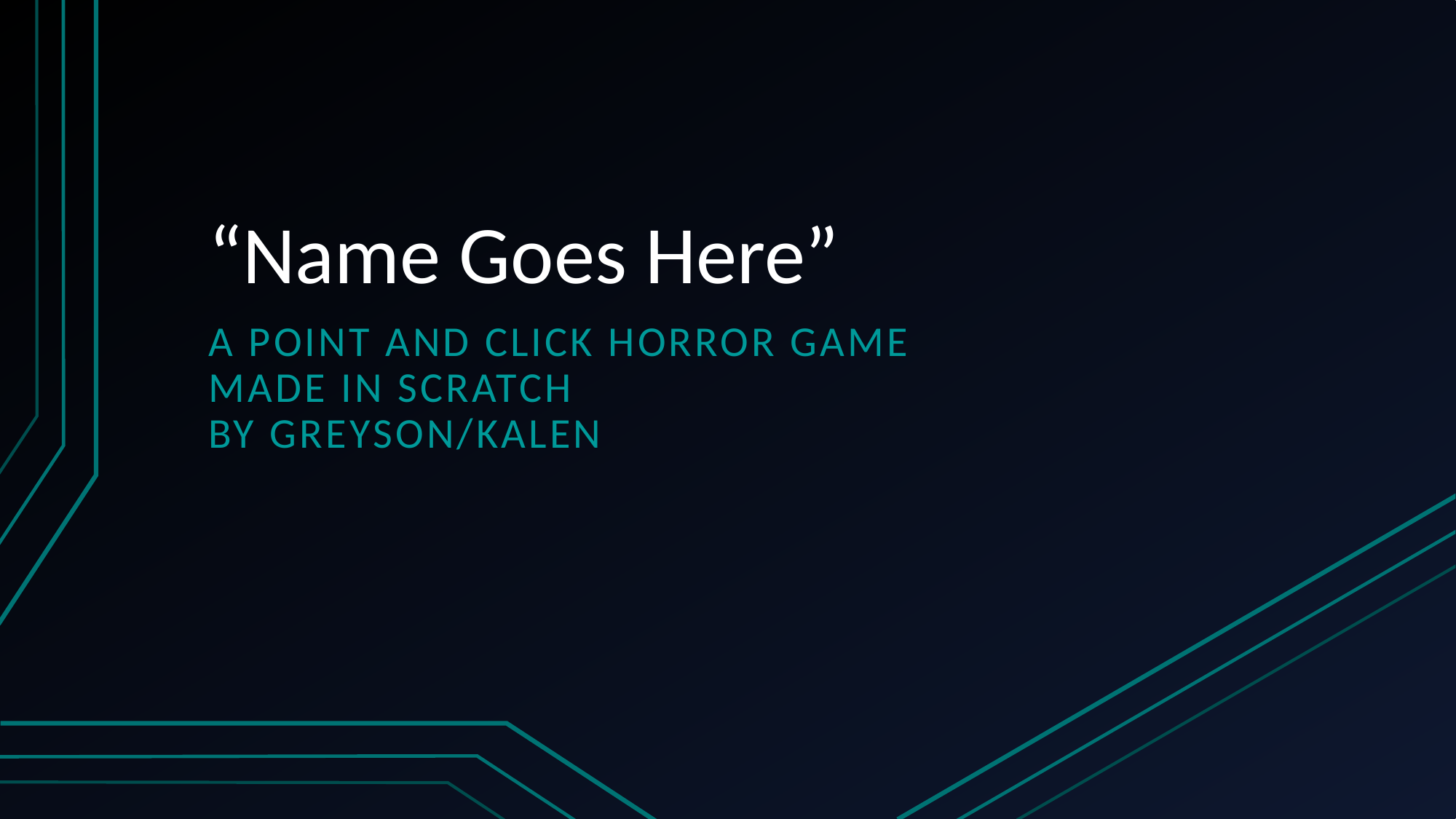

# “Name Goes Here”
A Point and click horror game
Made in scratch
By Greyson/kalen